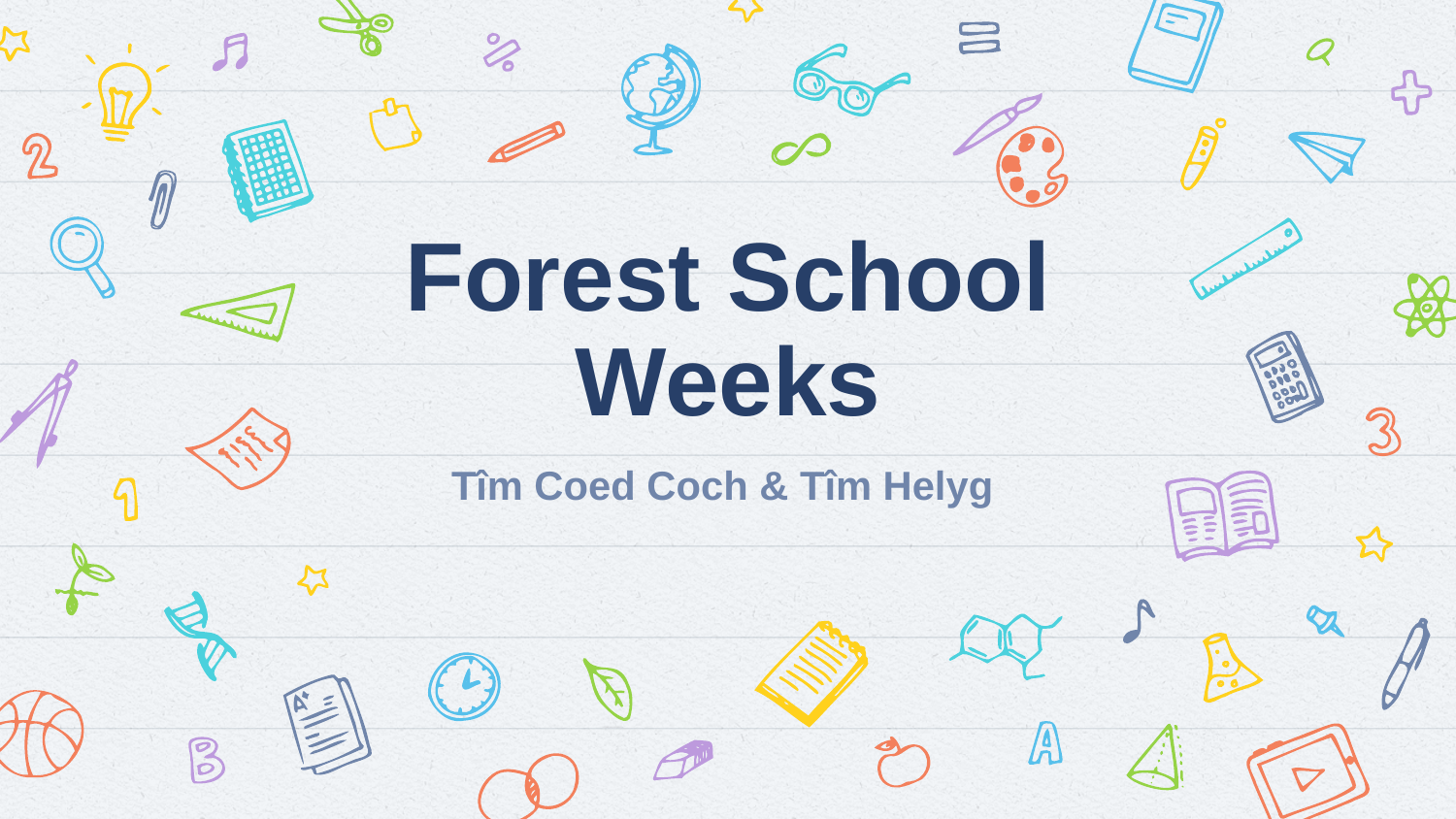

# Forest School Weeks
Tîm Coed Coch & Tîm Helyg